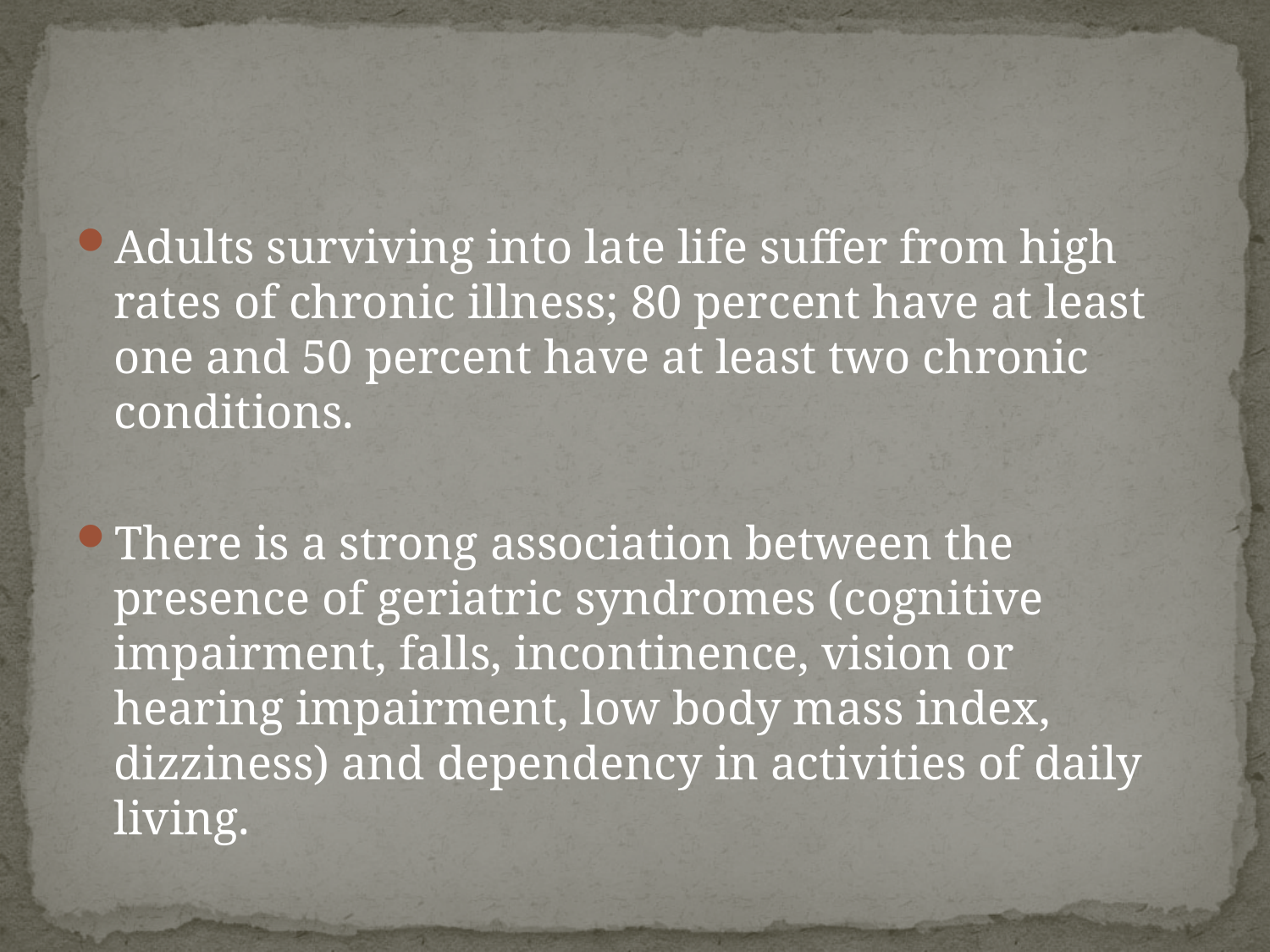

#
Adults surviving into late life suffer from high rates of chronic illness; 80 percent have at least one and 50 percent have at least two chronic conditions.

There is a strong association between the presence of geriatric syndromes (cognitive impairment, falls, incontinence, vision or hearing impairment, low body mass index, dizziness) and dependency in activities of daily living.